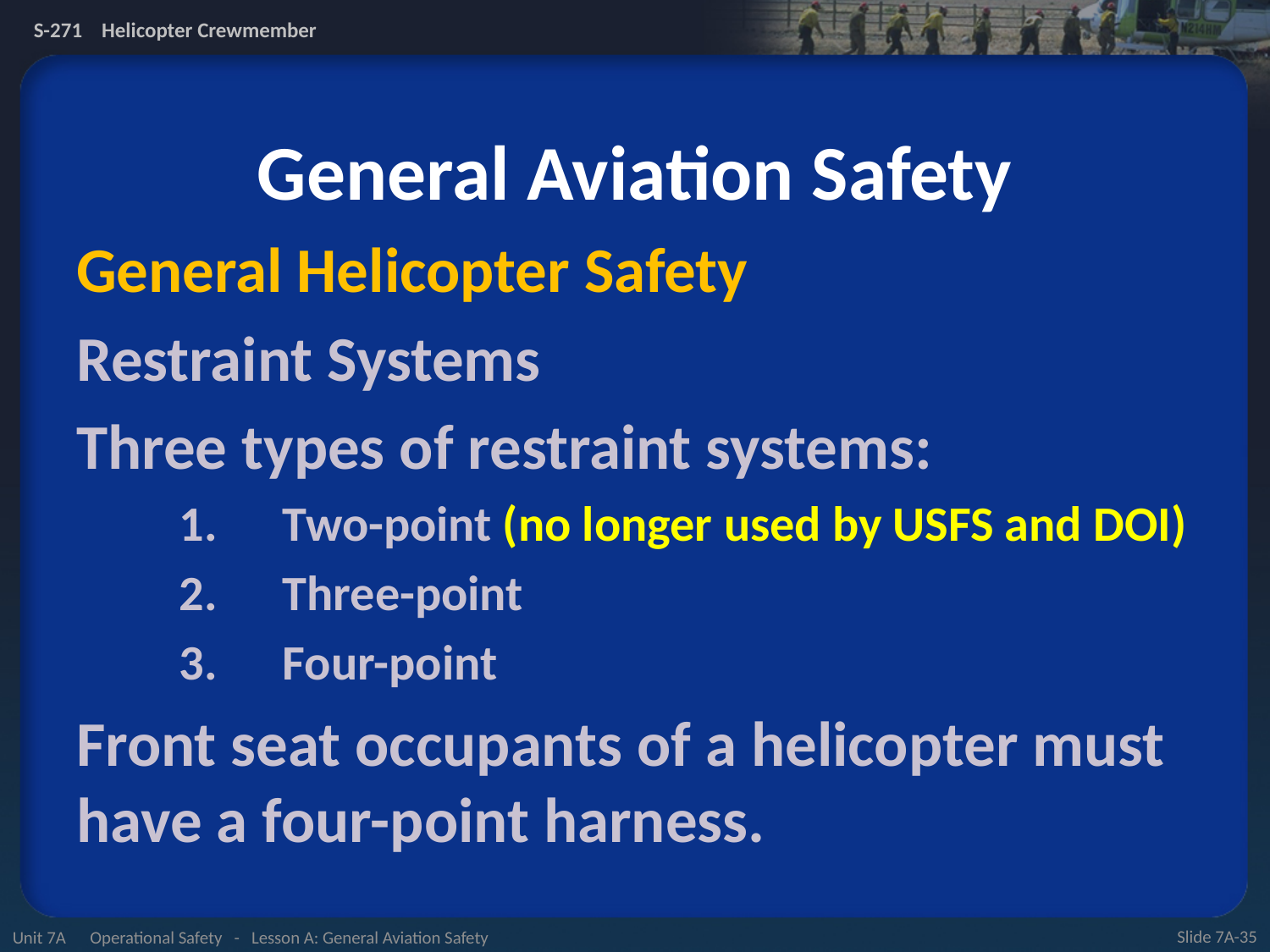

# General Aviation Safety
General Helicopter Safety
Restraint Systems
Three types of restraint systems:
Two-point (no longer used by USFS and DOI)
Three-point
Four-point
Front seat occupants of a helicopter must have a four-point harness.

Unit 7A      Operational Safety   -   Lesson A: General Aviation Safety
Slide 7A-35